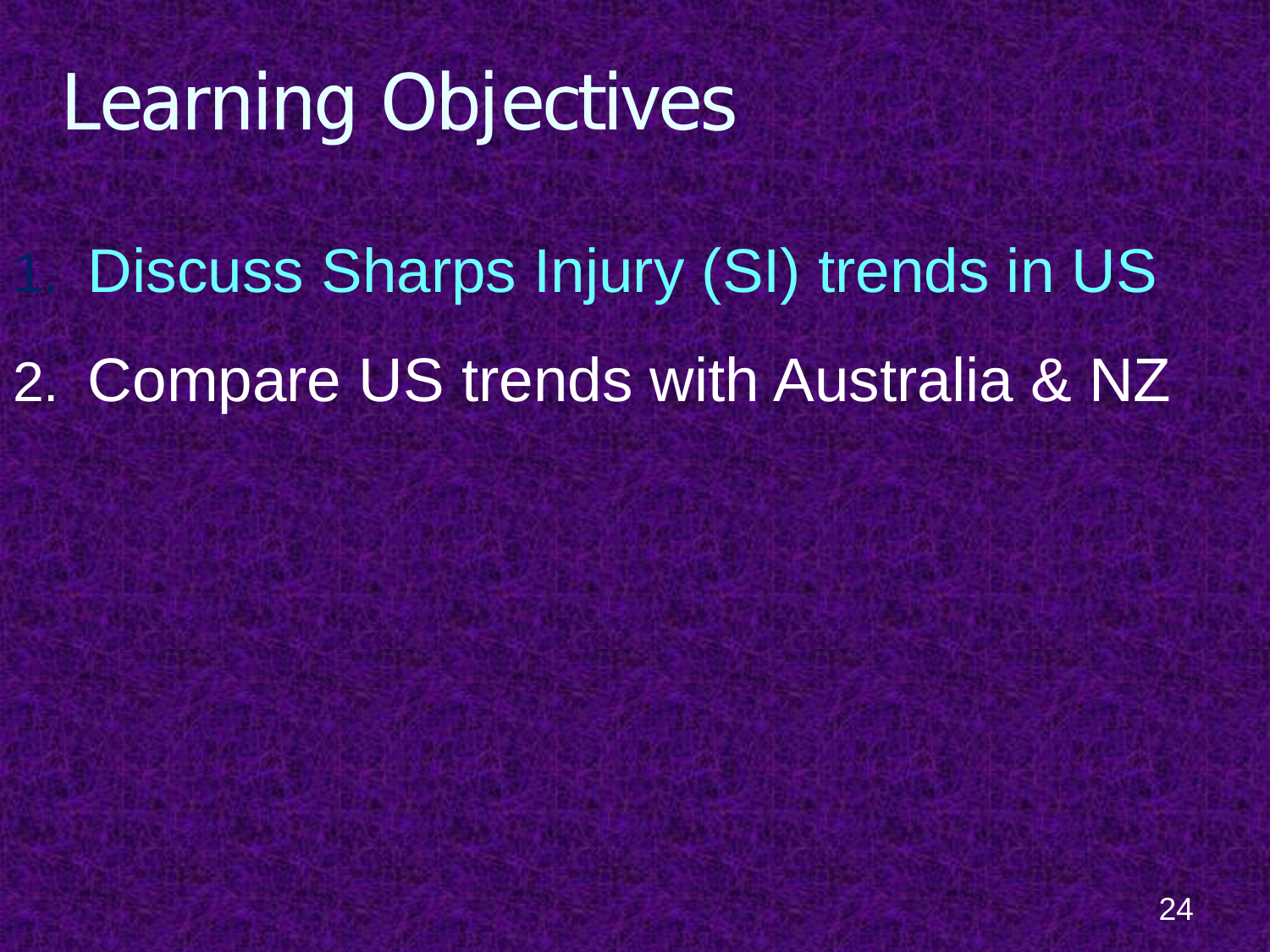

# Learning Objectives
Discuss Sharps Injury (SI) trends in US
Compare US trends with Australia & NZ
24